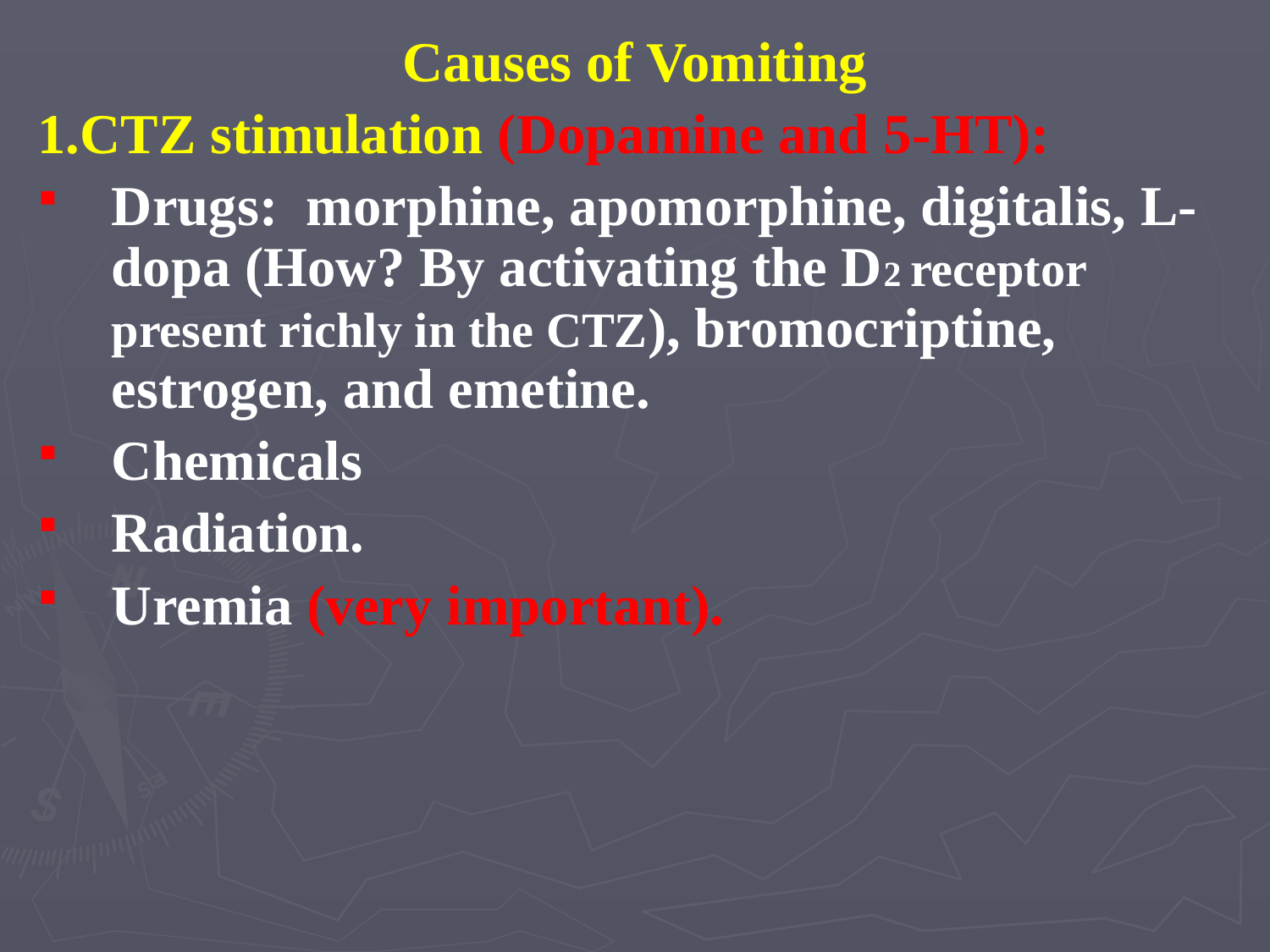

Causes of Vomiting
1.CTZ stimulation (Dopamine and 5-HT):
Drugs:  morphine, apomorphine, digitalis, L-dopa (How? By activating the D2 receptor present richly in the CTZ), bromocriptine, estrogen, and emetine.
Chemicals
Radiation.
Uremia (very important).